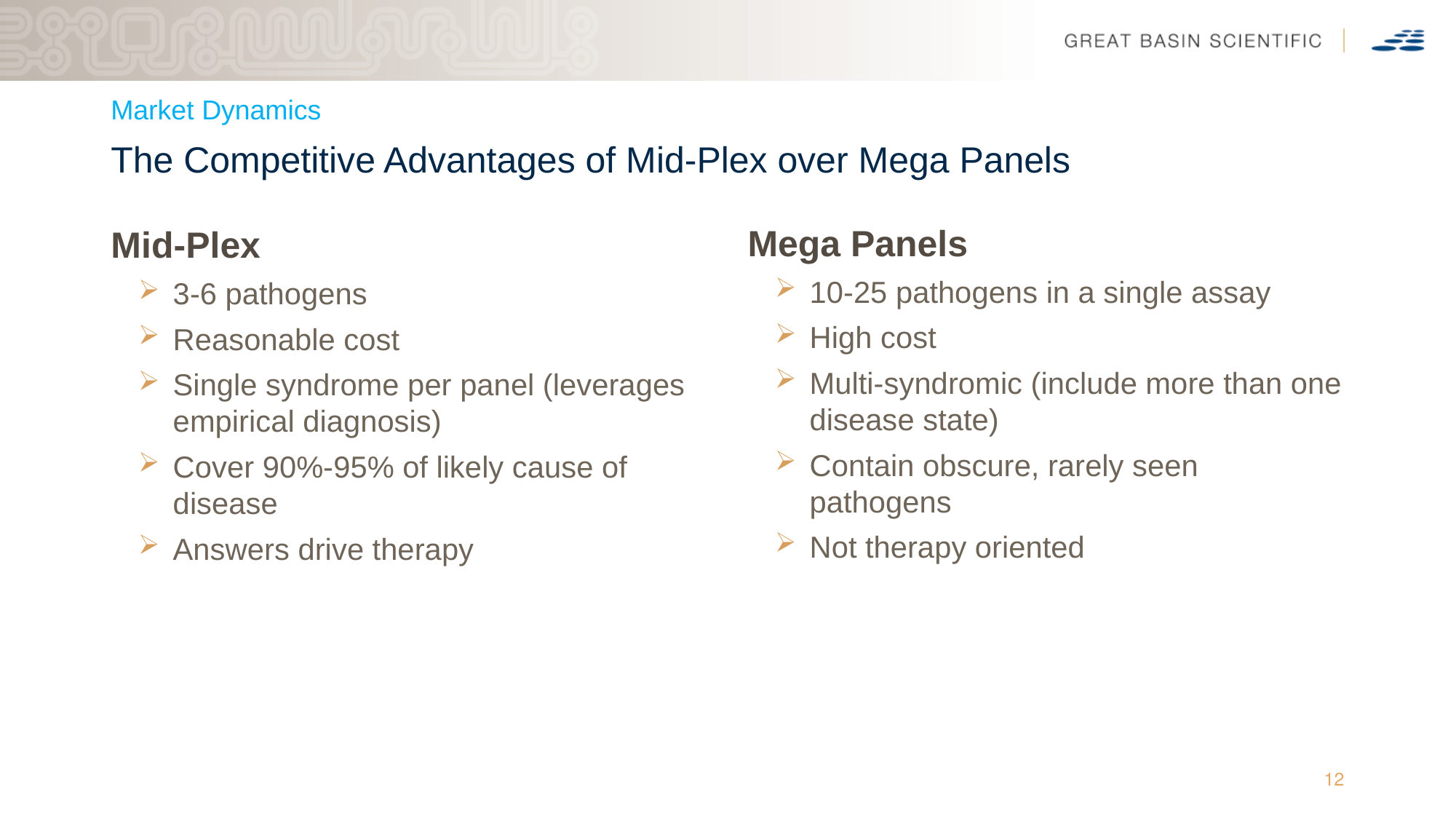

# Market Dynamics
The Competitive Advantages of Mid-Plex over Mega Panels
Mega Panels
10-25 pathogens in a single assay
High cost
Multi-syndromic (include more than one disease state)
Contain obscure, rarely seen pathogens
Not therapy oriented

Mid-Plex
3-6 pathogens
Reasonable cost
Single syndrome per panel (leverages empirical diagnosis)
Cover 90%-95% of likely cause of disease
Answers drive therapy

12